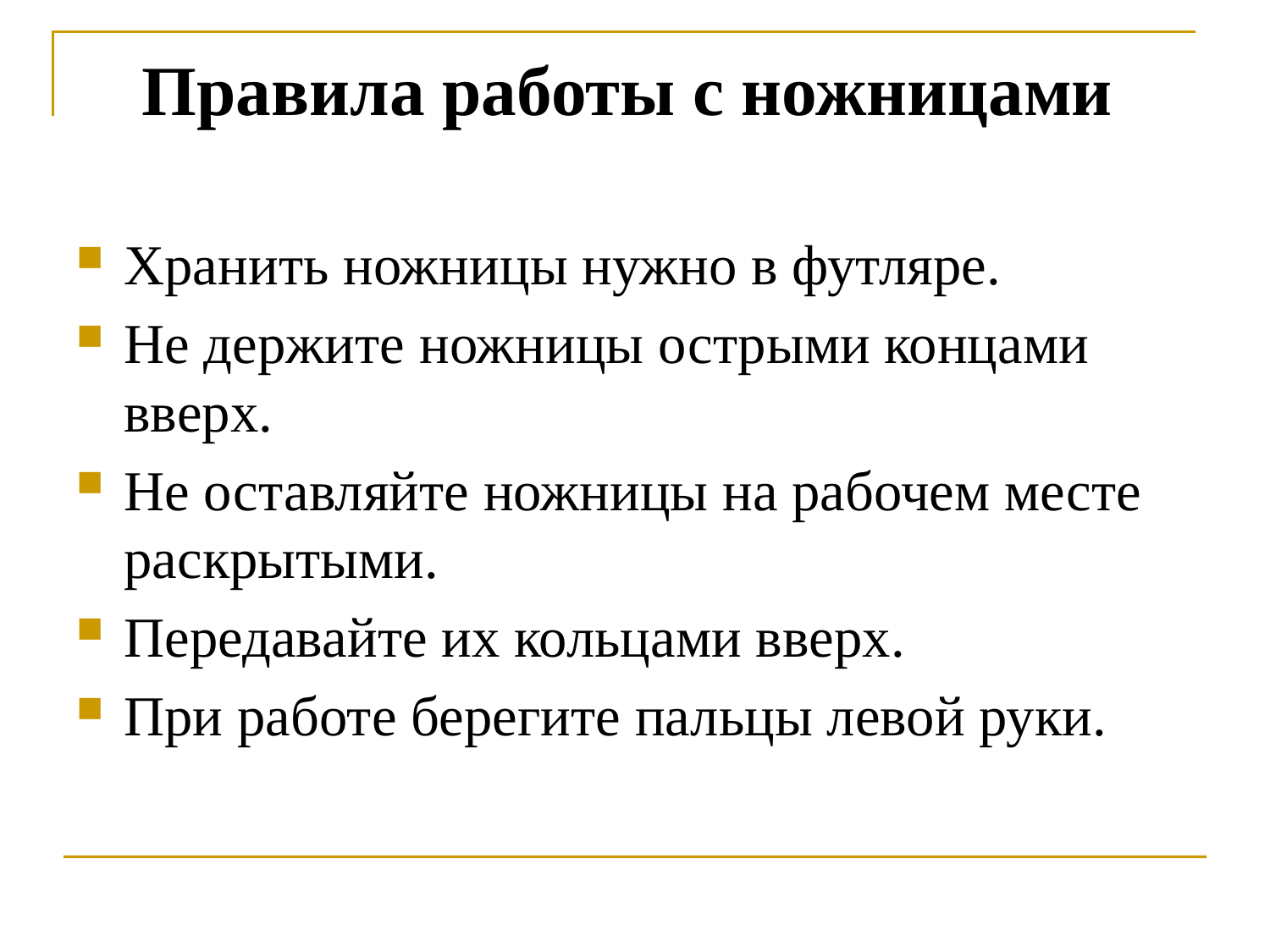

# Правила работы с ножницами
Хранить ножницы нужно в футляре.
Не держите ножницы острыми концами вверх.
Не оставляйте ножницы на рабочем месте раскрытыми.
Передавайте их кольцами вверх.
При работе берегите пальцы левой руки.